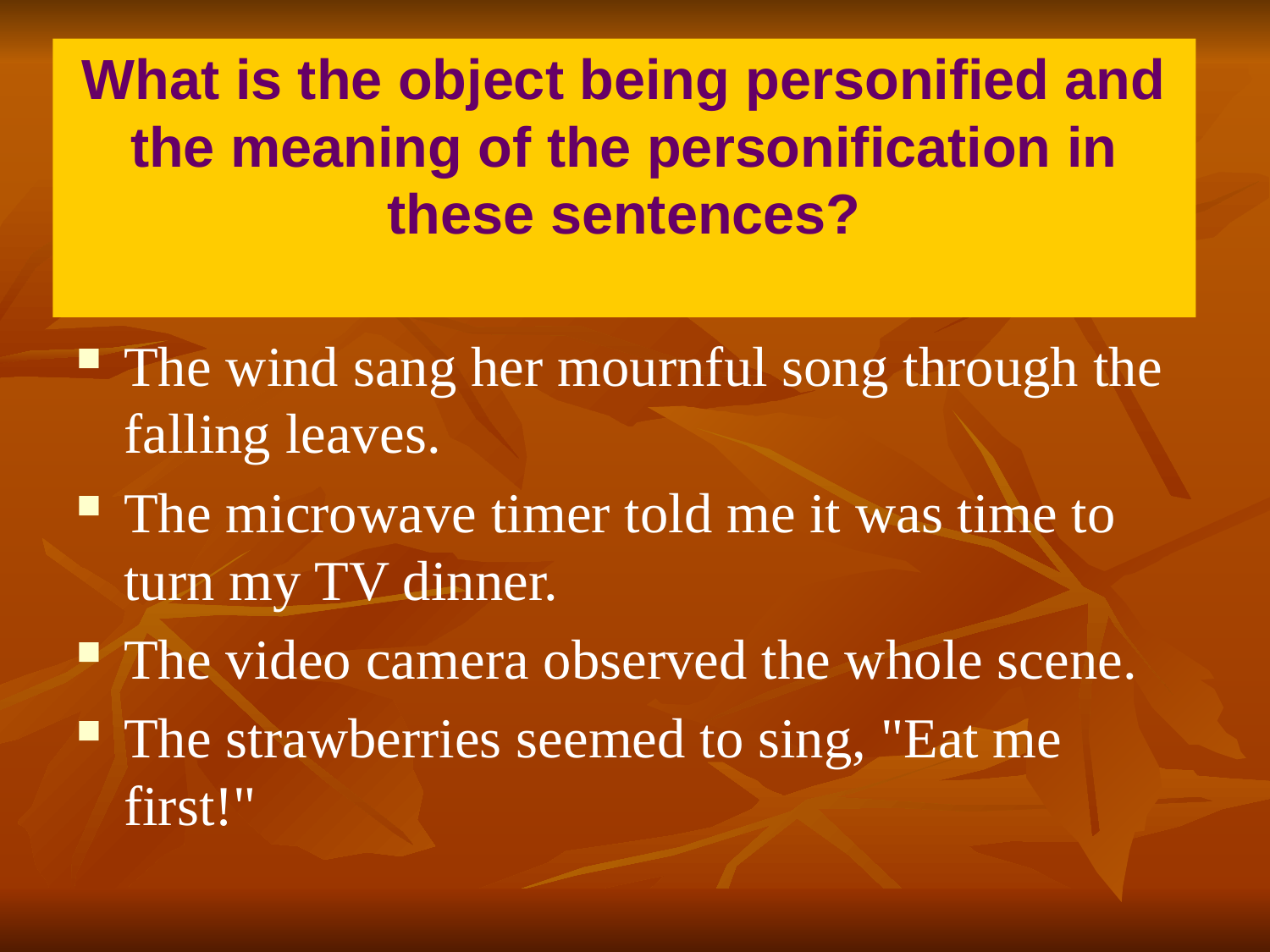

# What is the object being personified and the meaning of the personification in these sentences?
The wind sang her mournful song through the falling leaves.
The microwave timer told me it was time to turn my TV dinner.
The video camera observed the whole scene.
The strawberries seemed to sing, "Eat me first!"